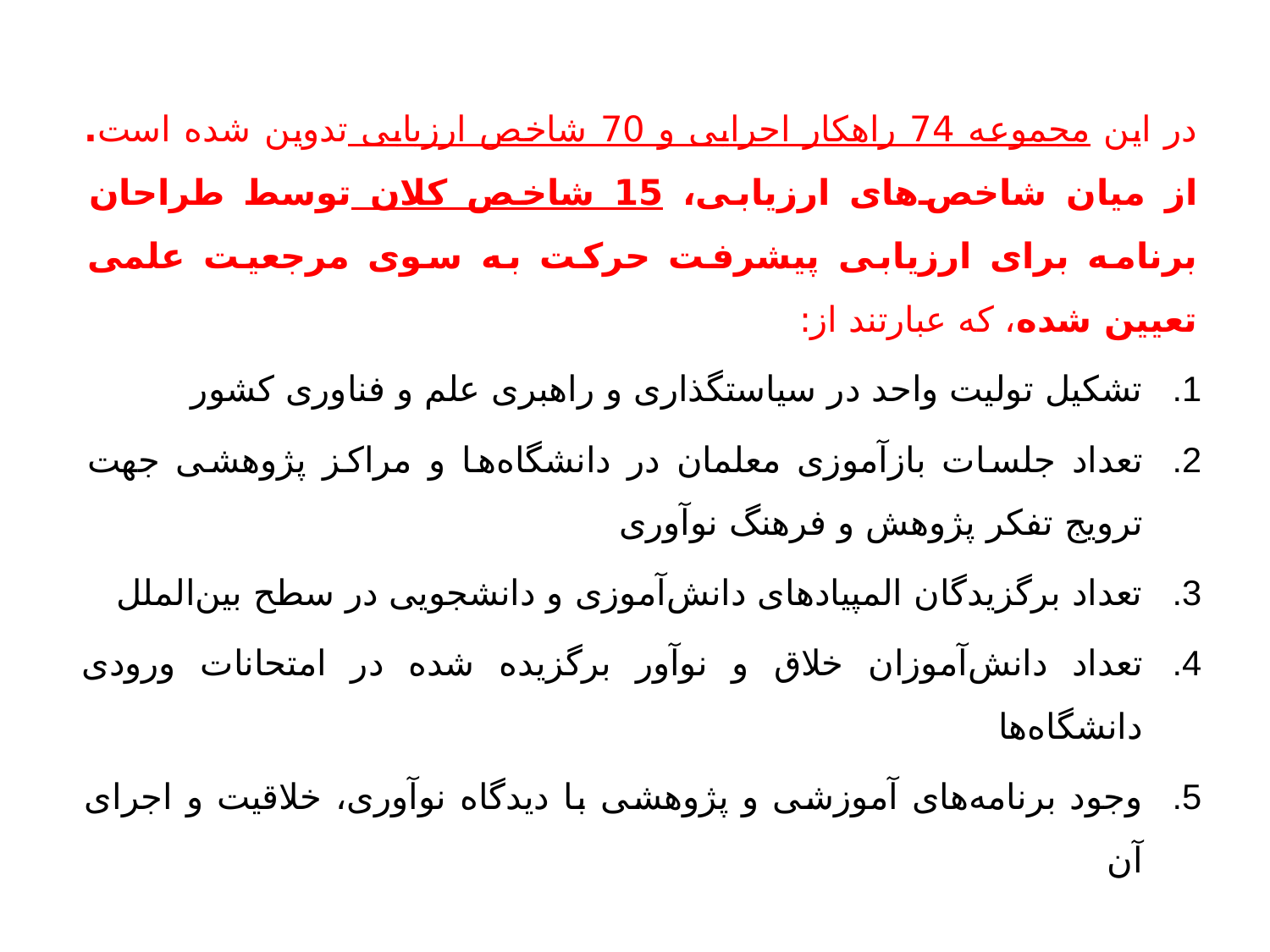

در این مجموعه 74 راهکار اجرایی و 70 شاخص ارزیابی تدوین شده است. از میان شاخص‌های ارزیابی، 15 شاخص کلان توسط طراحان برنامه برای ارزیابی پیشرفت حرکت به سوی مرجعیت علمی تعیین شده، که عبارتند از:
تشکیل تولیت واحد در سیاستگذاری و راهبری علم و فناوری کشور
تعداد جلسات بازآموزی معلمان در دانشگاه‌ها و مراکز پژوهشی جهت ترویج تفکر پژوهش و فرهنگ نوآوری
تعداد برگزیدگان المپیادهای دانش‌آموزی و دانشجویی در سطح بین‌الملل
تعداد دانش‌آموزان خلاق و نوآور برگزیده شده در امتحانات ورودی دانشگاه‌ها
وجود برنامه‌های آموزشی و پژوهشی با دیدگاه نوآوری، خلاقیت و اجرای آن